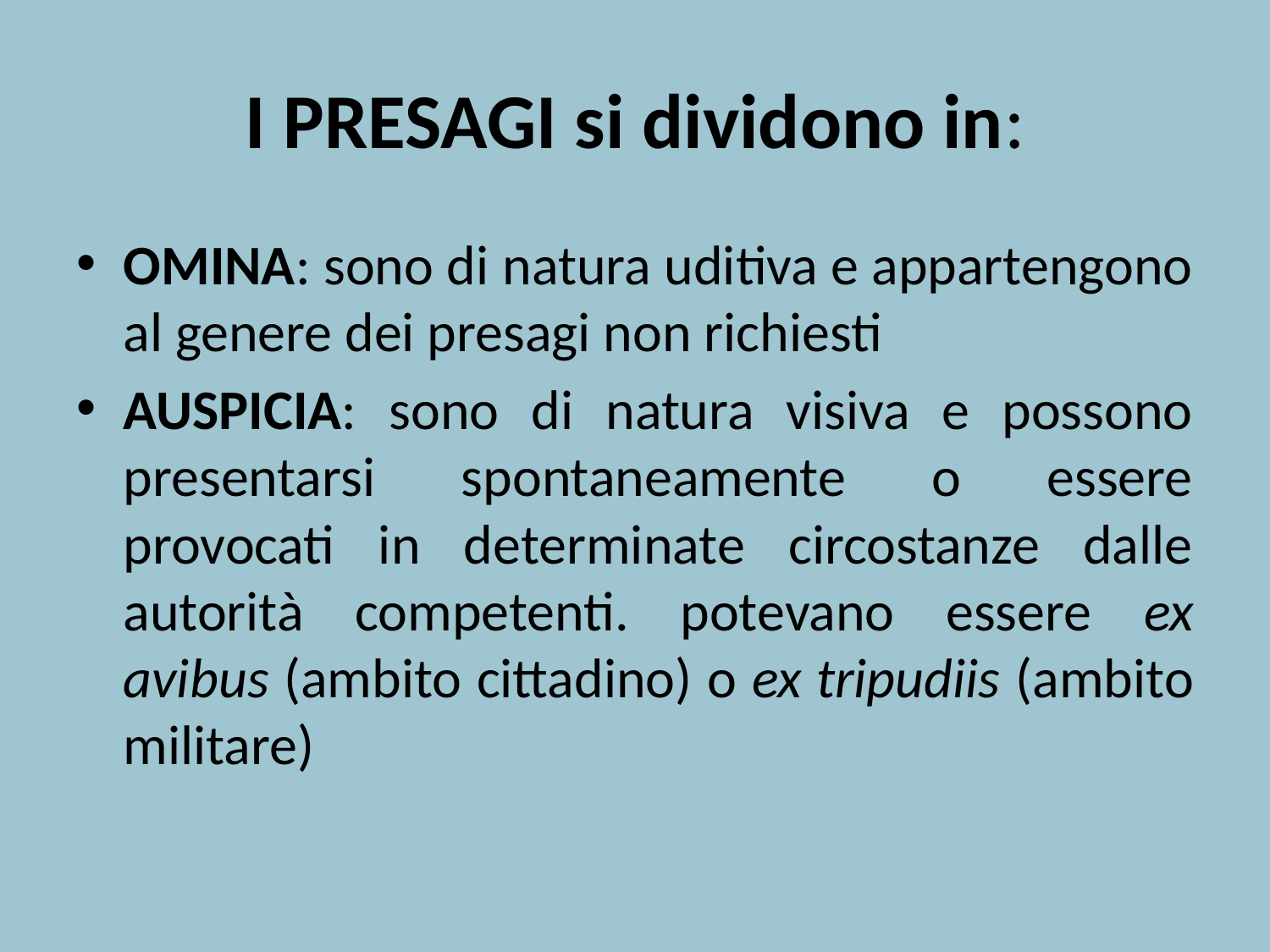

# I PRESAGI si dividono in:
OMINA: sono di natura uditiva e appartengono al genere dei presagi non richiesti
AUSPICIA: sono di natura visiva e possono presentarsi spontaneamente o essere provocati in determinate circostanze dalle autorità competenti. potevano essere ex avibus (ambito cittadino) o ex tripudiis (ambito militare)